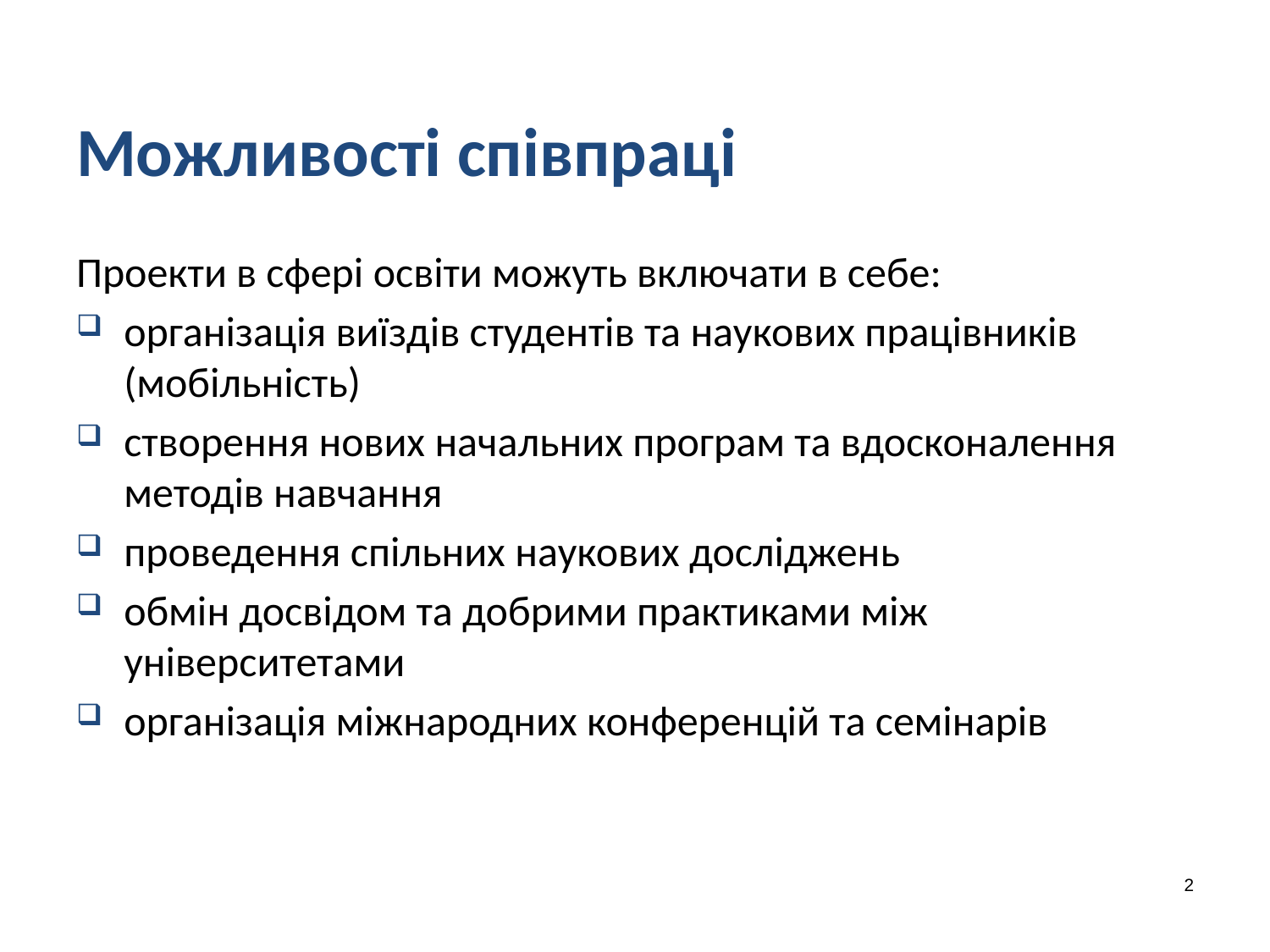

# Можливості співпраці
Проекти в сфері освіти можуть включати в себе:
організація виїздів студентів та наукових працівників (мобільність)
створення нових начальних програм та вдосконалення методів навчання
проведення спільних наукових досліджень
обмін досвідом та добрими практиками між університетами
організація міжнародних конференцій та семінарів
2